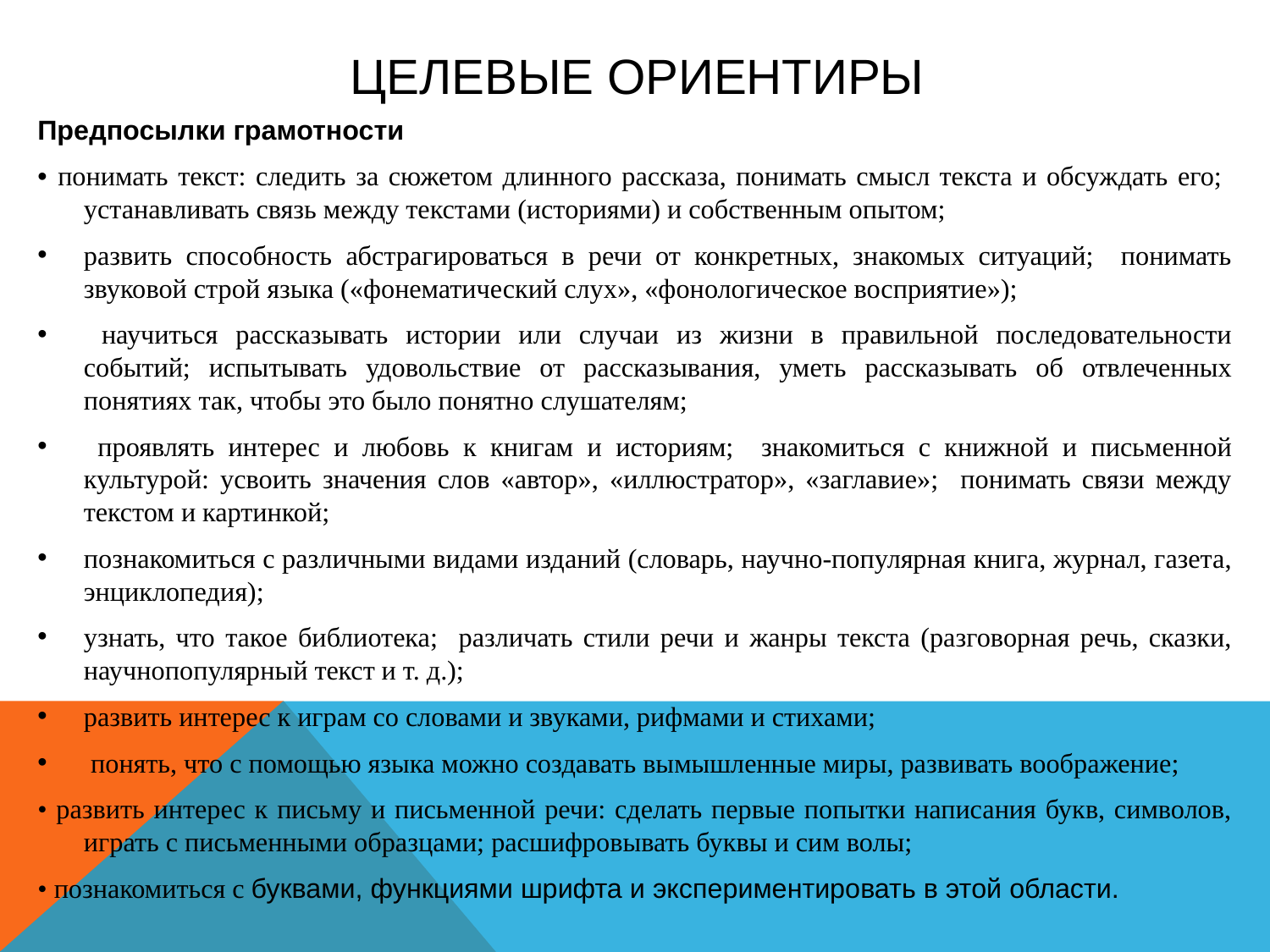

# ЦЕЛЕВЫЕ ОРИЕНТИРЫ
Предпосылки грамотности
• понимать текст: следить за сюжетом длинного рассказа, понимать смысл текста и обсуждать его;  устанавливать связь между текстами (историями) и собственным опытом;
развить способность абстрагироваться в речи от конкретных, знакомых ситуаций;  понимать звуковой строй языка («фонематический слух», «фонологическое восприятие»);
 научиться рассказывать истории или случаи из жизни в правильной последовательности событий; испытывать удовольствие от рассказывания, уметь рассказывать об отвлеченных понятиях так, чтобы это было понятно слушателям;
 проявлять интерес и любовь к книгам и историям;  знакомиться с книжной и письменной культурой: усвоить значения слов «автор», «иллюстратор», «заглавие»;  понимать связи между текстом и картинкой;
познакомиться с различными видами изданий (словарь, научно-популярная книга, журнал, газета, энциклопедия);
узнать, что такое библиотека;  различать стили речи и жанры текста (разговорная речь, сказки, научнопопулярный текст и т. д.);
развить интерес к играм со словами и звуками, рифмами и стихами;
 понять, что с помощью языка можно создавать вымышленные миры, развивать воображение;
• развить интерес к письму и письменной речи: сделать первые попытки написания букв, символов, играть с письменными образцами; расшифровывать буквы и сим волы;
• познакомиться с буквами, функциями шрифта и экспериментировать в этой области.